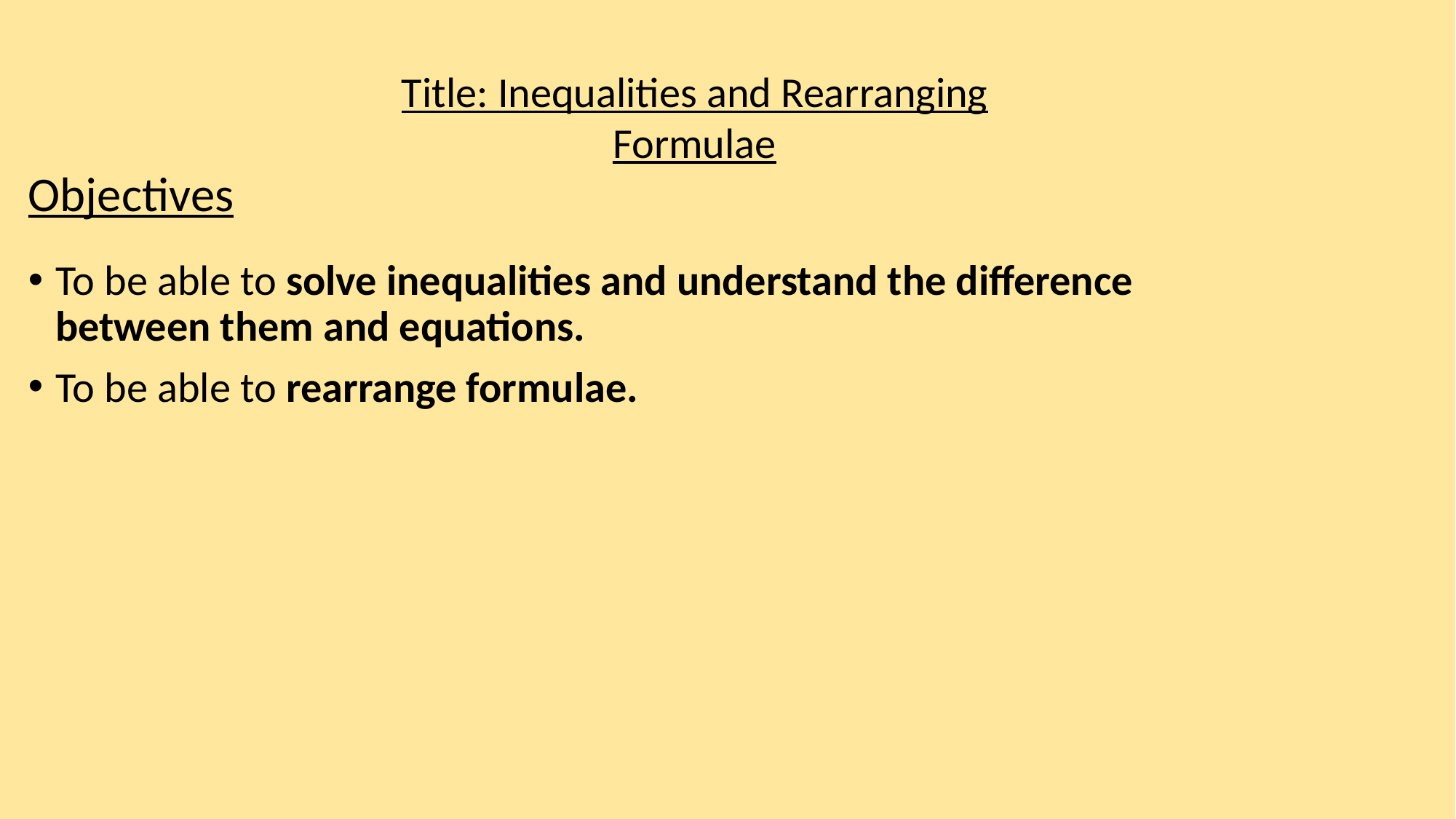

Title: Inequalities and Rearranging Formulae
Objectives
To be able to solve inequalities and understand the difference between them and equations.
To be able to rearrange formulae.